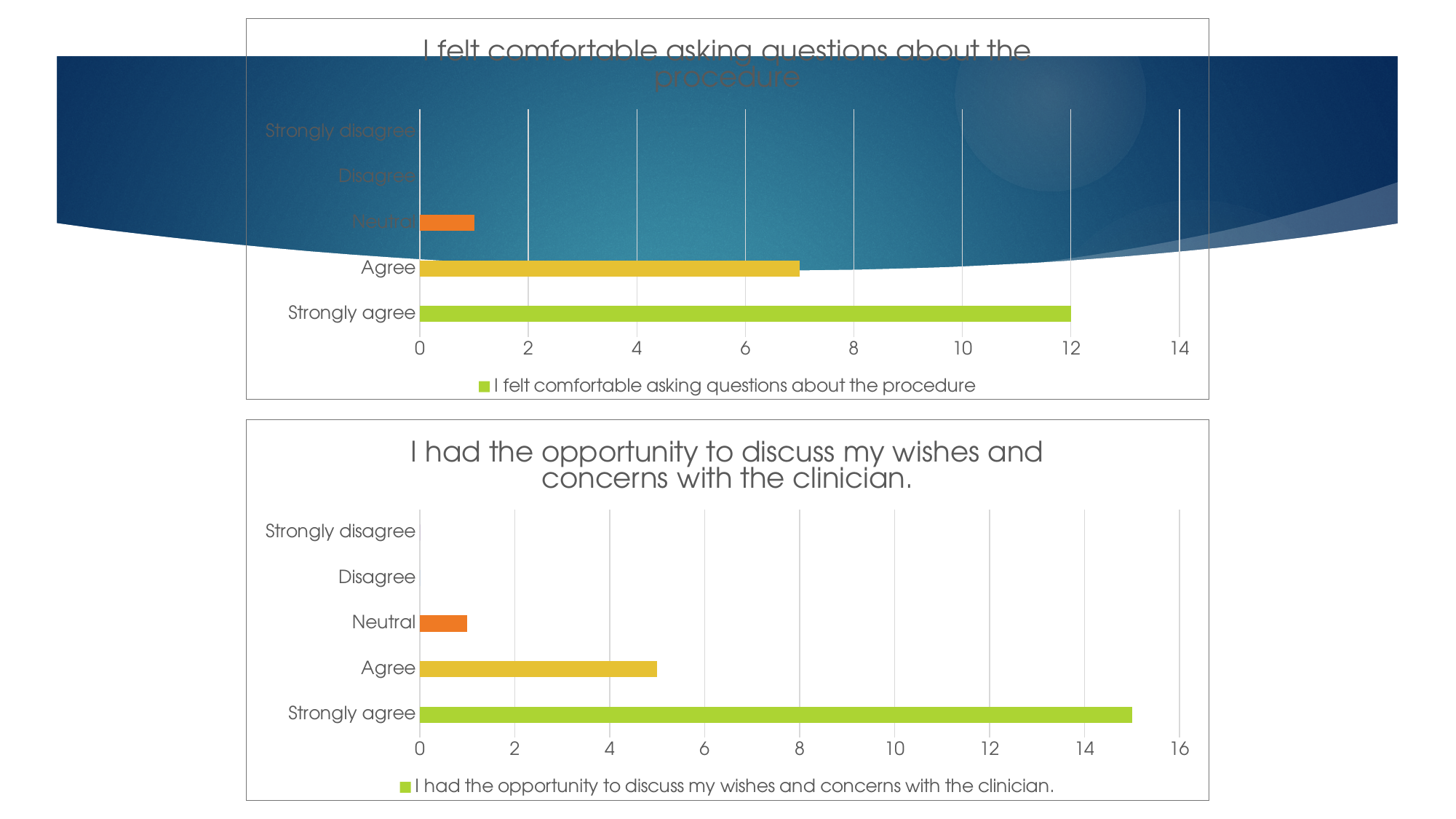

### Chart:

| Category | I felt comfortable asking questions about the procedure |
|---|---|
| Strongly agree | 12.0 |
| Agree | 7.0 |
| Neutral | 1.0 |
| Disagree | 0.0 |
| Strongly disagree | 0.0 |

### Chart:

| Category | I had the opportunity to discuss my wishes and concerns with the clinician. |
|---|---|
| Strongly agree | 15.0 |
| Agree | 5.0 |
| Neutral | 1.0 |
| Disagree | 0.0 |
| Strongly disagree | 0.0 |